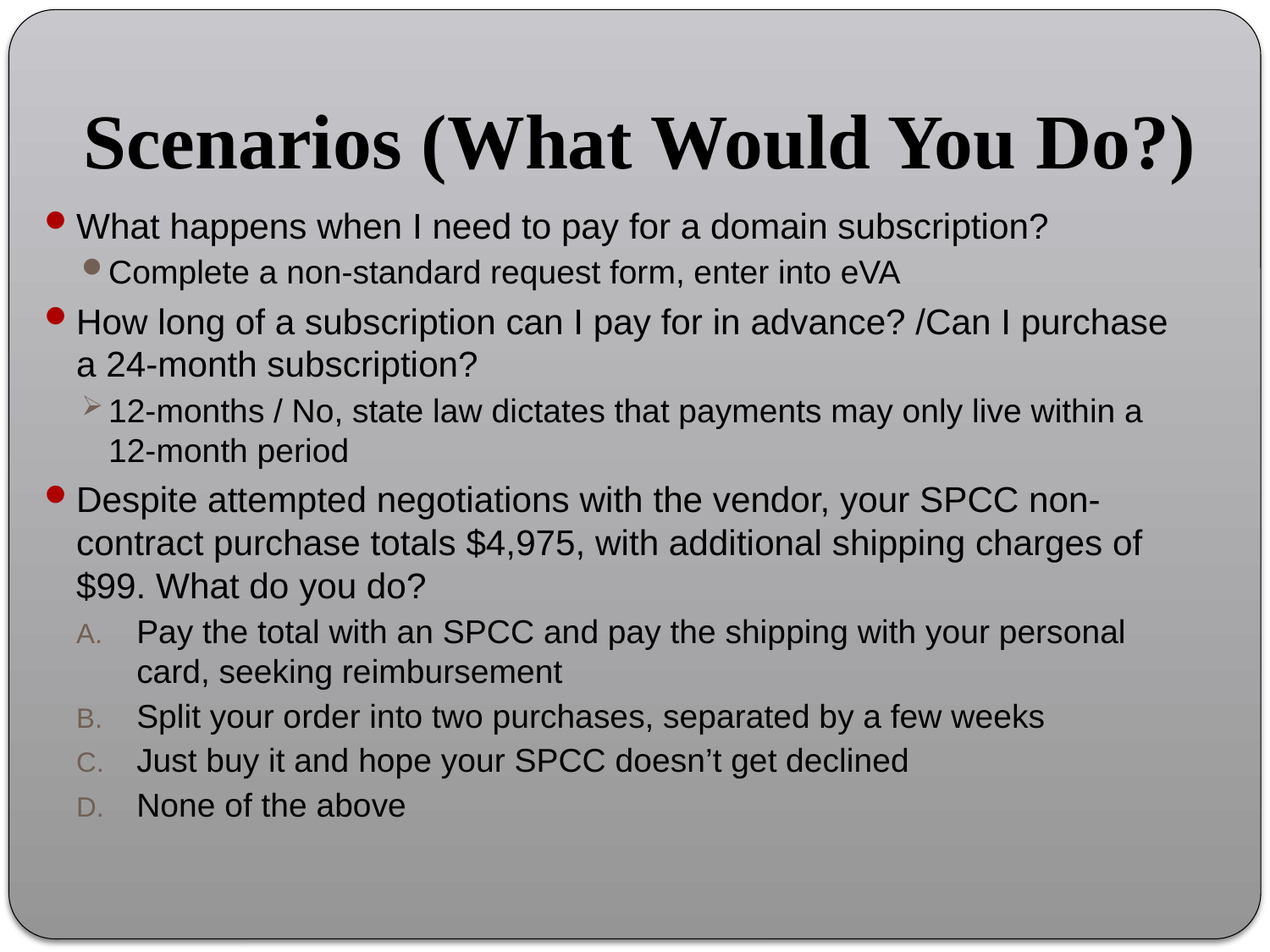

# Scenarios (What Would You Do?)
What happens when I need to pay for a domain subscription?
Complete a non-standard request form, enter into eVA
How long of a subscription can I pay for in advance? /Can I purchase a 24-month subscription?
12-months / No, state law dictates that payments may only live within a 12-month period
Despite attempted negotiations with the vendor, your SPCC non-contract purchase totals $4,975, with additional shipping charges of $99. What do you do?
Pay the total with an SPCC and pay the shipping with your personal card, seeking reimbursement
Split your order into two purchases, separated by a few weeks
Just buy it and hope your SPCC doesn’t get declined
None of the above